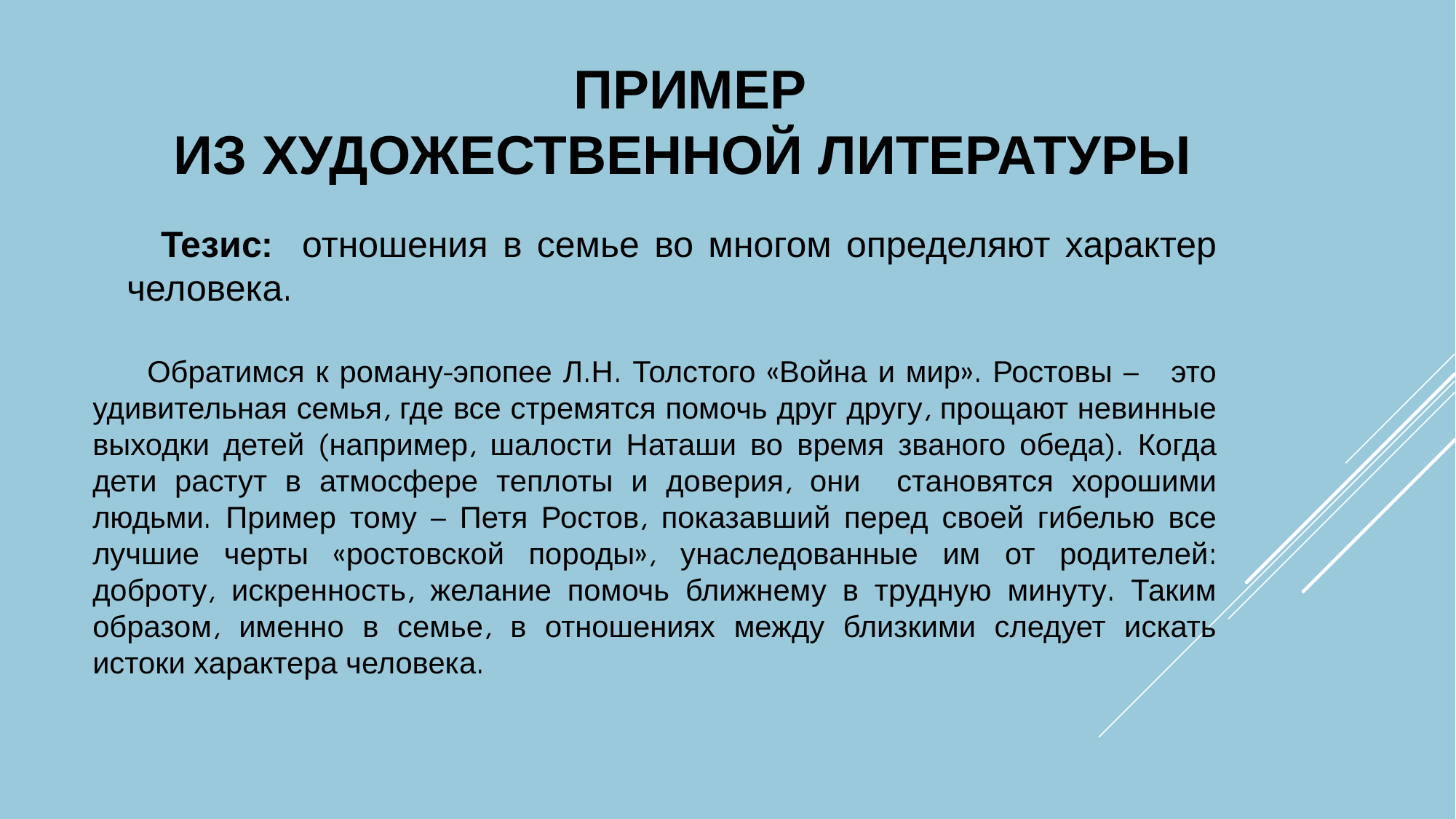

# пример из художественной литературы
Тезис:  отношения в семье во многом определяют характер человека.

Обратимся к роману-эпопее Л.Н. Толстого «Война и мир». Ростовы –   это удивительная семья, где все стремятся помочь друг другу, прощают невинные выходки детей (например, шалости Наташи во время званого обеда). Когда дети растут в атмосфере теплоты и доверия, они  становятся хорошими людьми. Пример тому – Петя Ростов, показавший перед своей гибелью все лучшие черты «ростовской породы», унаследованные им от родителей: доброту, искренность, желание помочь ближнему в трудную минуту. Таким образом, именно в семье, в отношениях между близкими следует искать истоки характера человека.